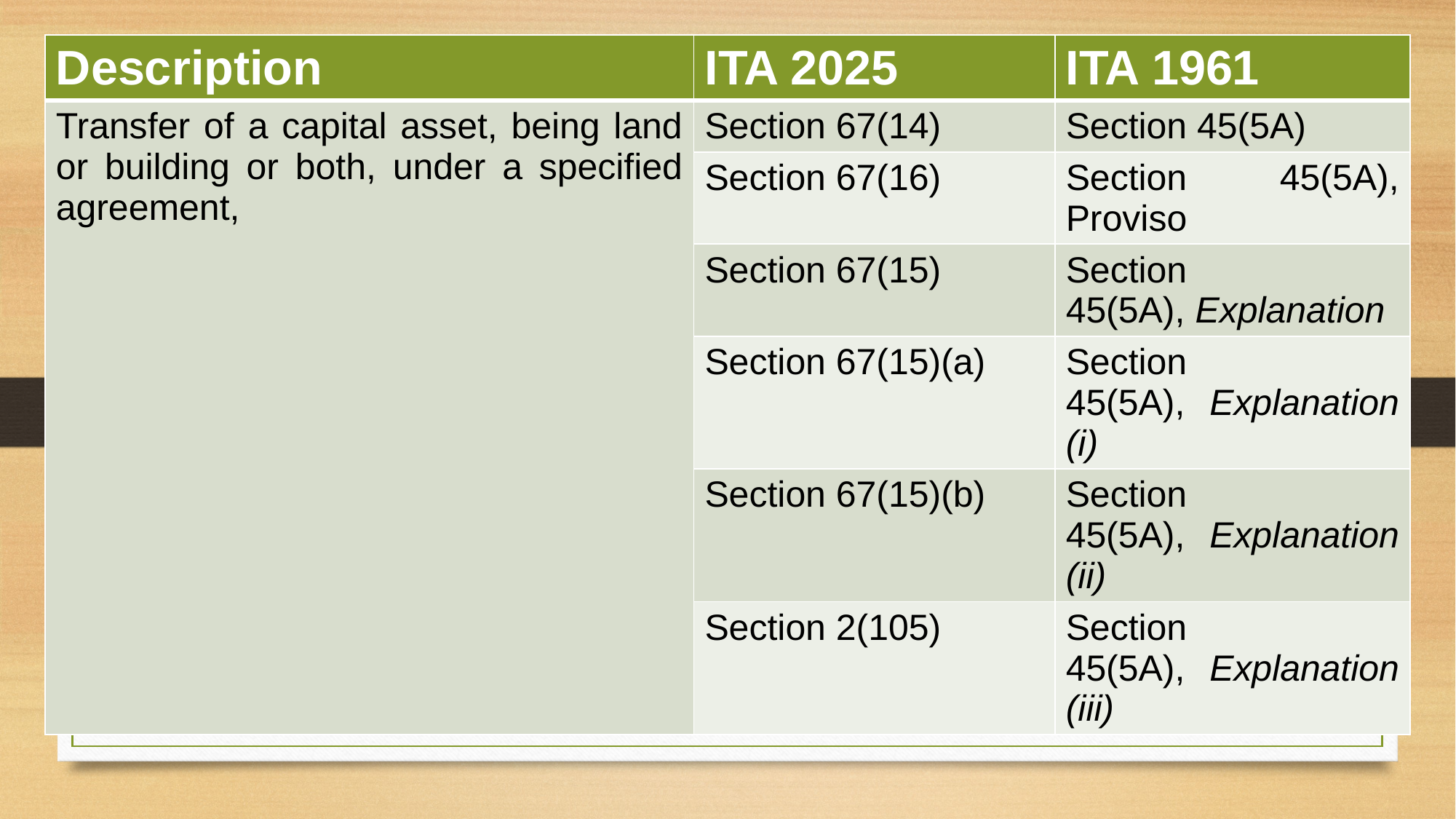

| Description | ITA 2025 | ITA 1961 |
| --- | --- | --- |
| Transfer of a capital asset, being land or building or both, under a specified agreement, | Section 67(14) | Section 45(5A) |
|  | Section 67(16) | Section 45(5A), Proviso |
|  | Section 67(15) | Section 45(5A), Explanation |
|  | Section 67(15)(a) | Section 45(5A), Explanation (i) |
|  | Section 67(15)(b) | Section 45(5A), Explanation (ii) |
|  | Section 2(105) | Section 45(5A), Explanation (iii) |